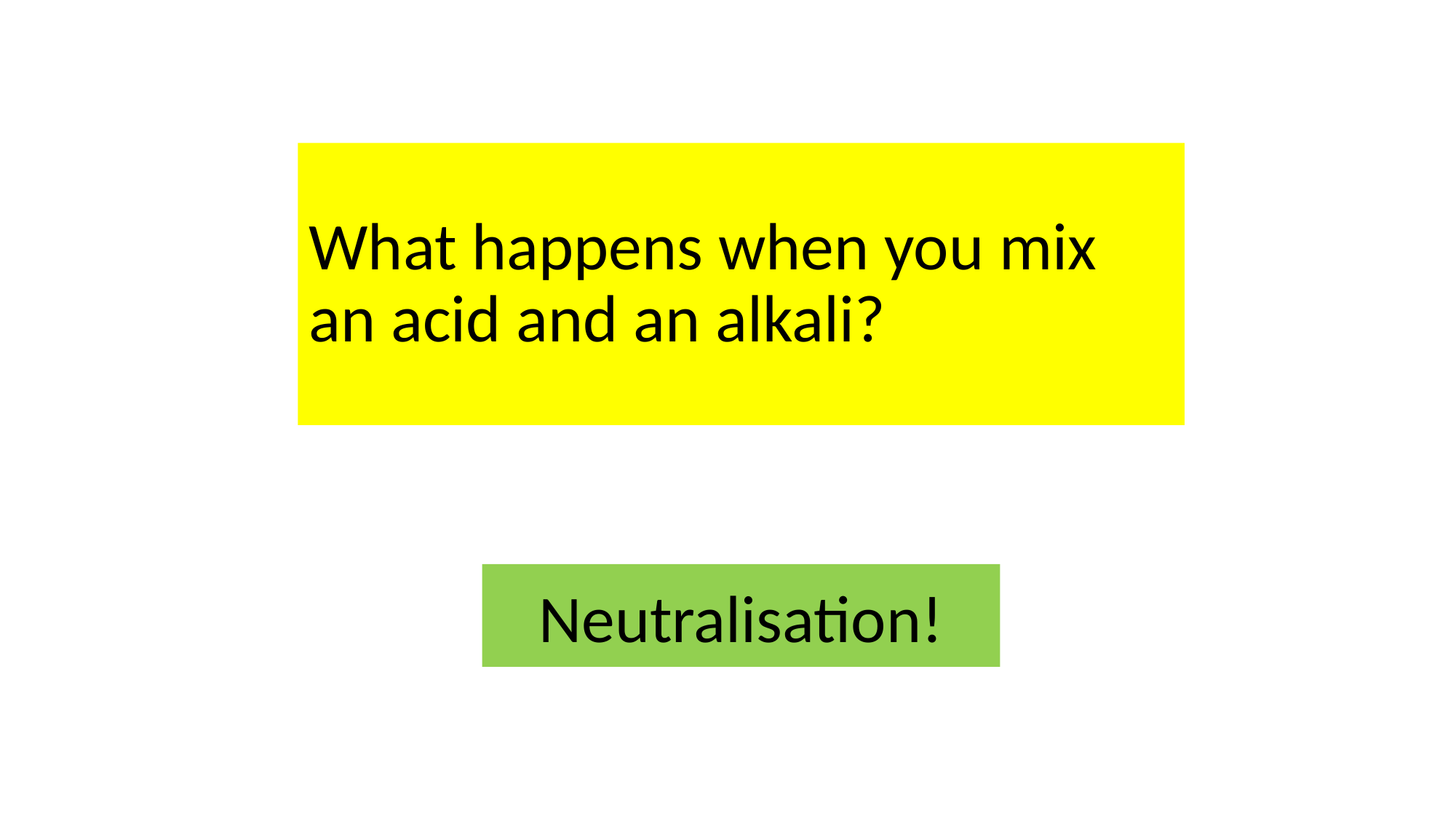

# What happens when you mix an acid and an alkali?
Neutralisation!